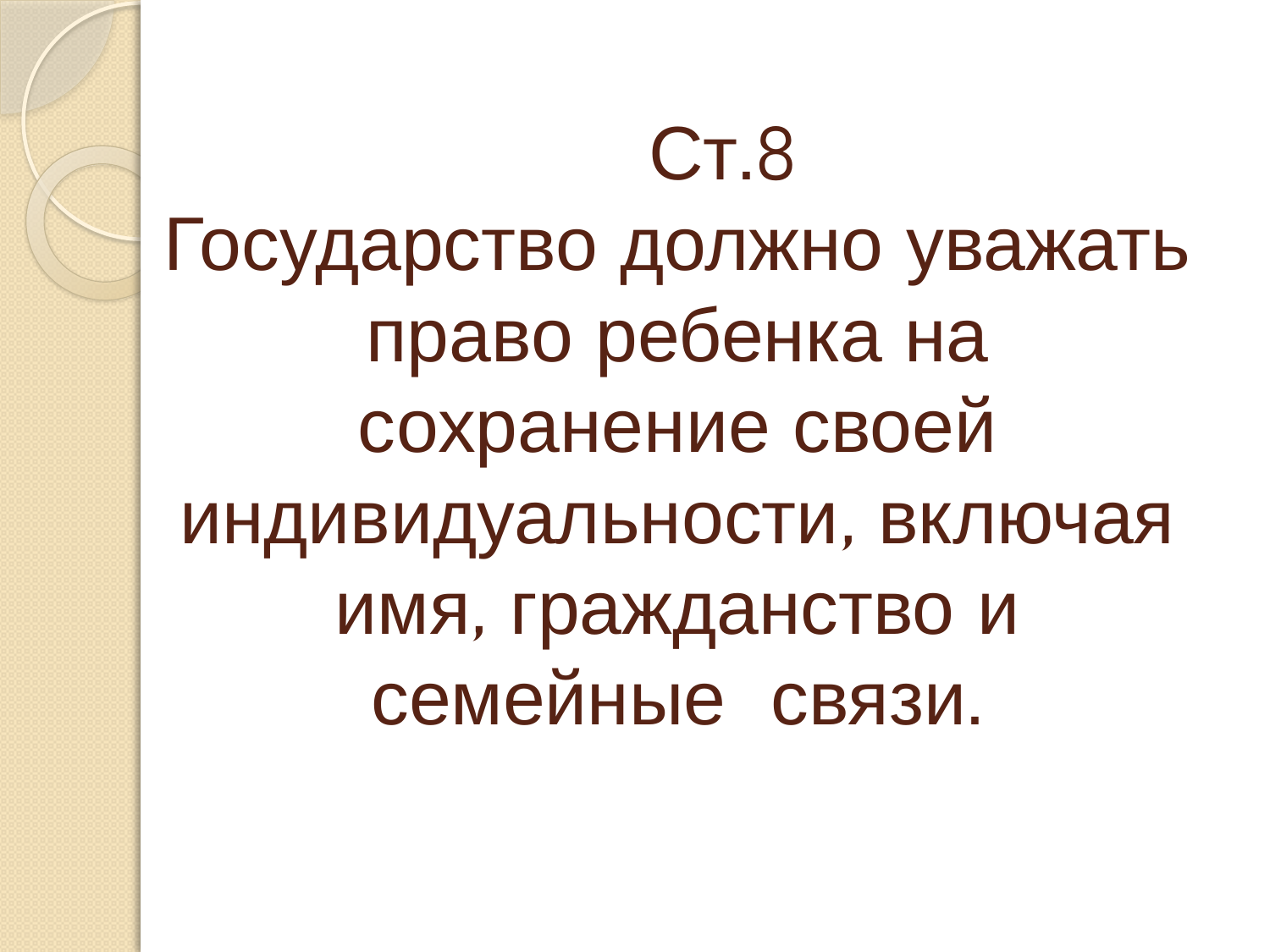

# Ст.8 Государство должно уважать право ребенка на сохранение своей индивидуальности, включая имя, гражданство и семейные  связи.